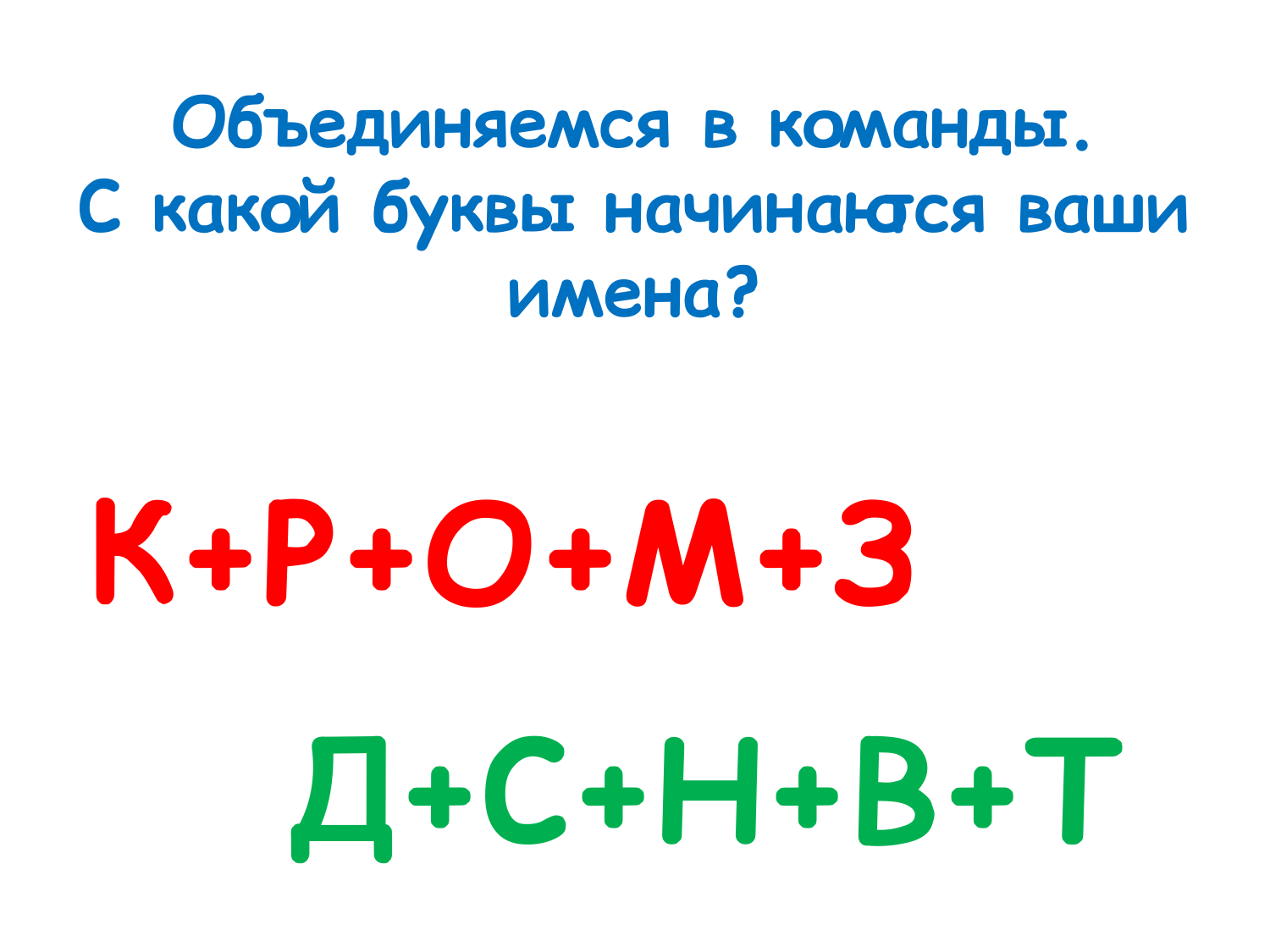

# Объединяемся в команды. С какой буквы начинаются ваши имена?
К+Р+О+М+З
Д+С+Н+В+Т